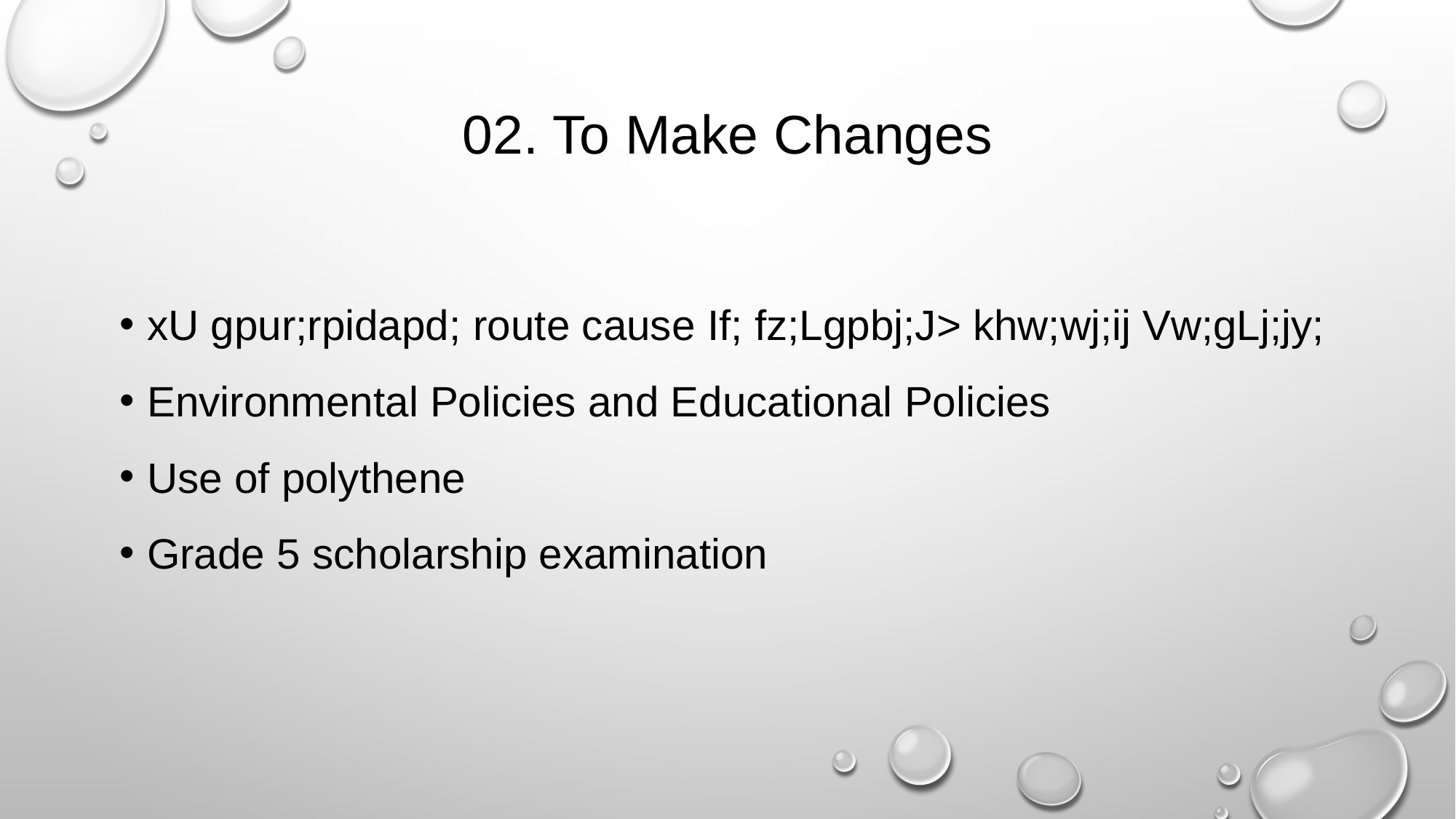

# 02. To Make Changes
xU gpur;rpidapd; route cause If; fz;Lgpbj;J> khw;wj;ij Vw;gLj;jy;
Environmental Policies and Educational Policies
Use of polythene
Grade 5 scholarship examination